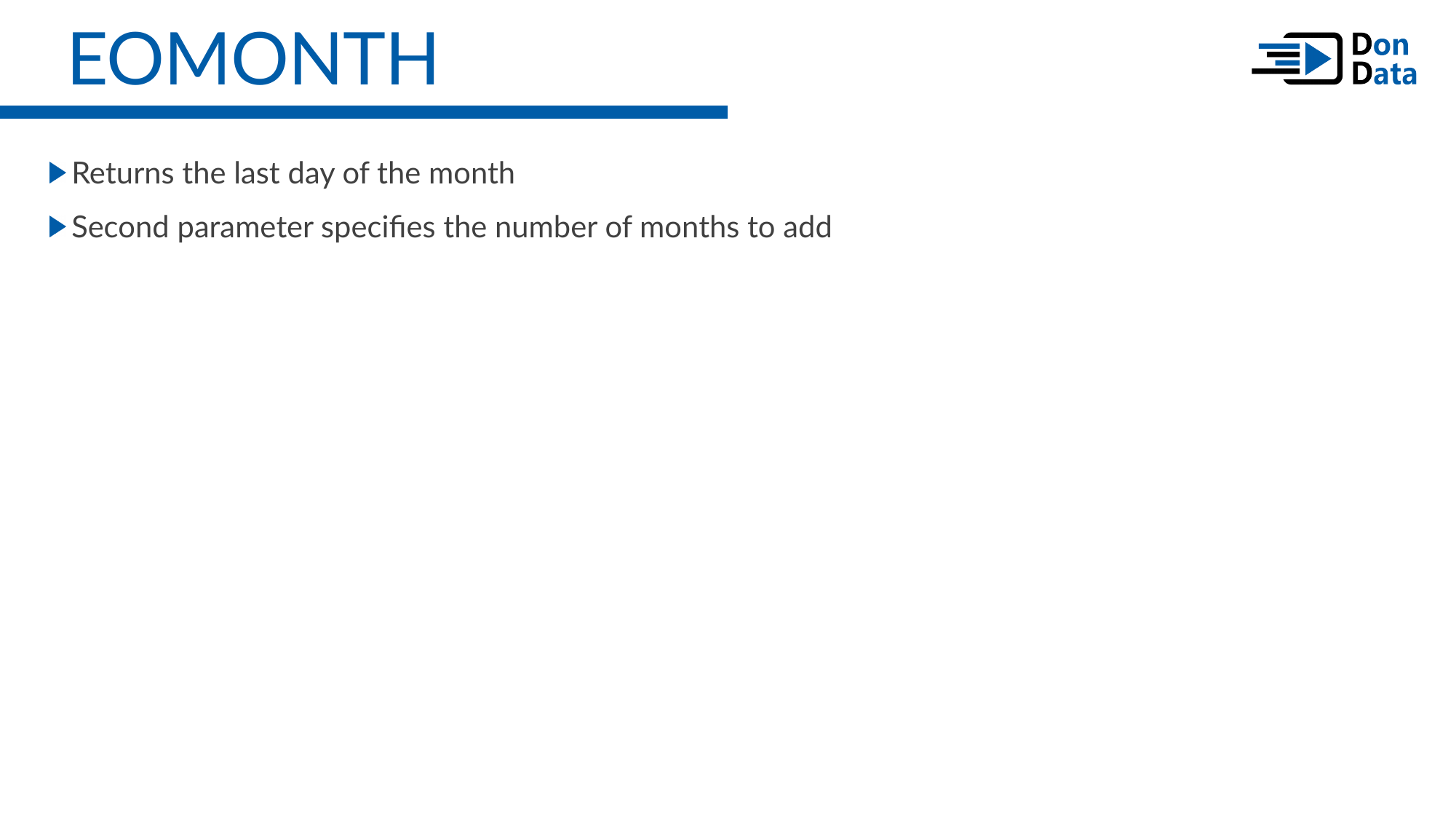

EOMONTH
Returns the last day of the month
Second parameter specifies the number of months to add